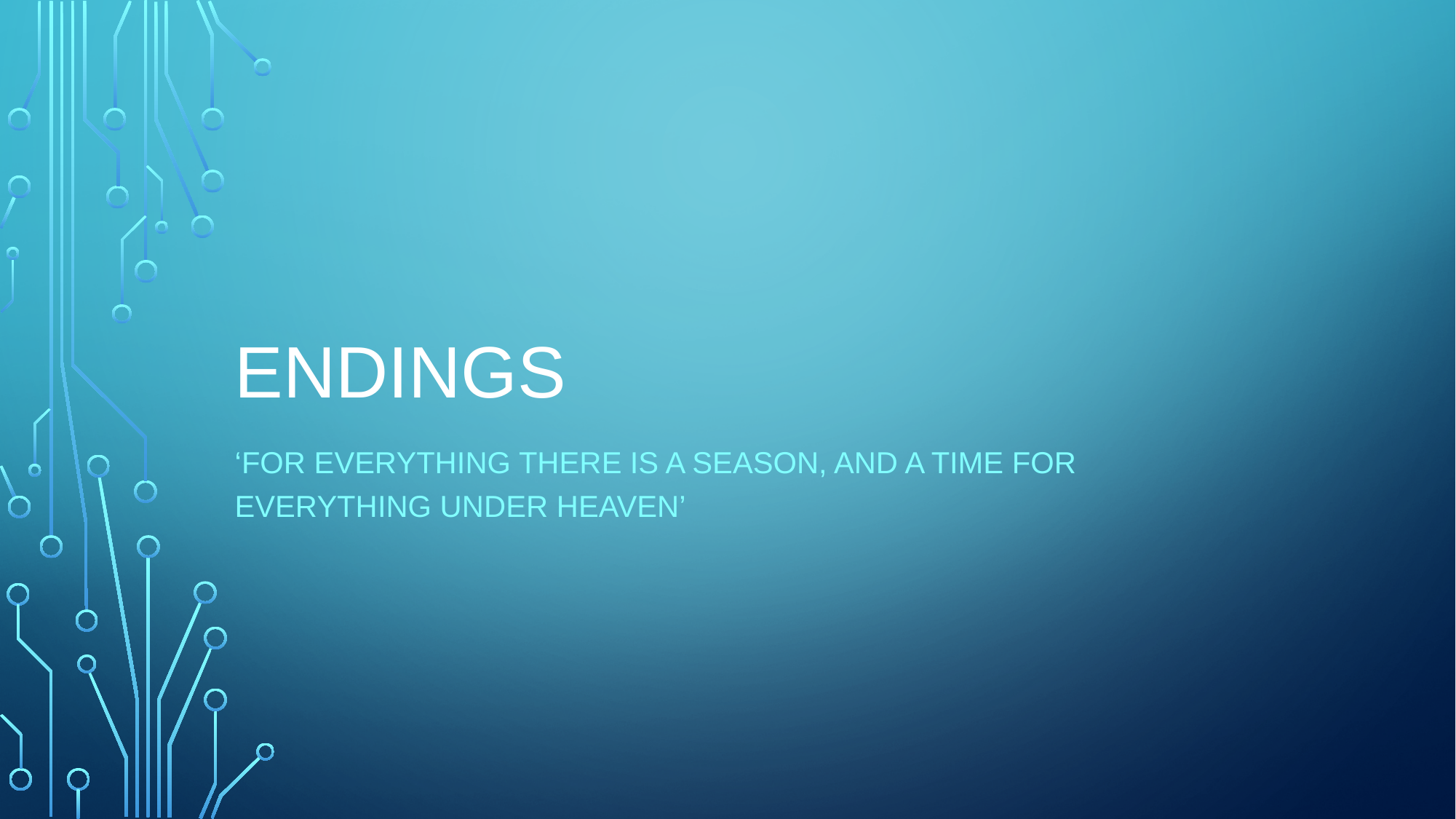

# Endings
‘For everything there is a season, and a time for everything under heaven’